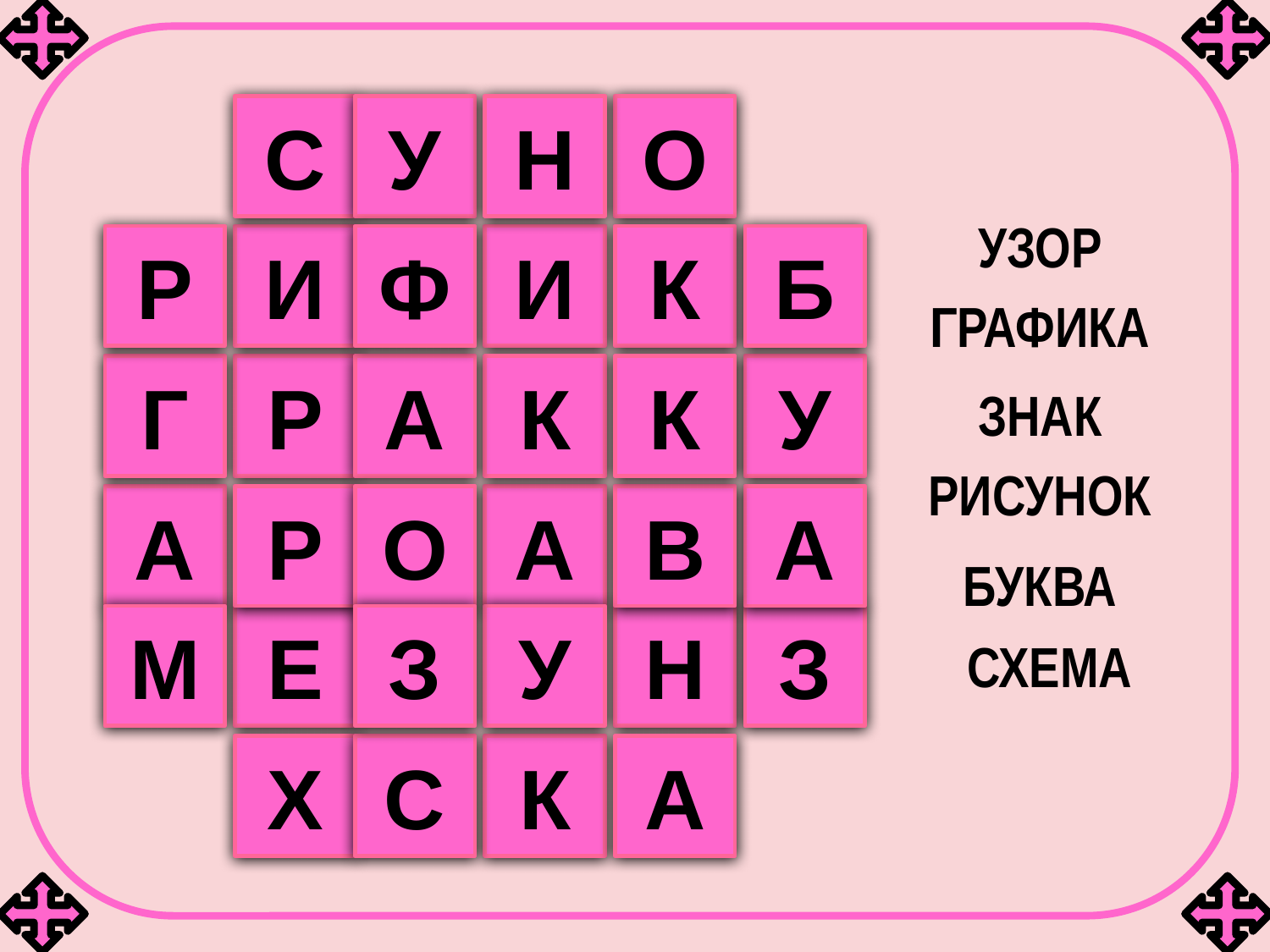

С
У
Н
О
УЗОР
Р
И
Ф
И
К
Б
ГРАФИКА
Г
Р
А
К
К
У
ЗНАК
РИСУНОК
А
Р
О
А
В
А
БУКВА
М
Е
З
У
Н
З
СХЕМА
Х
С
К
А